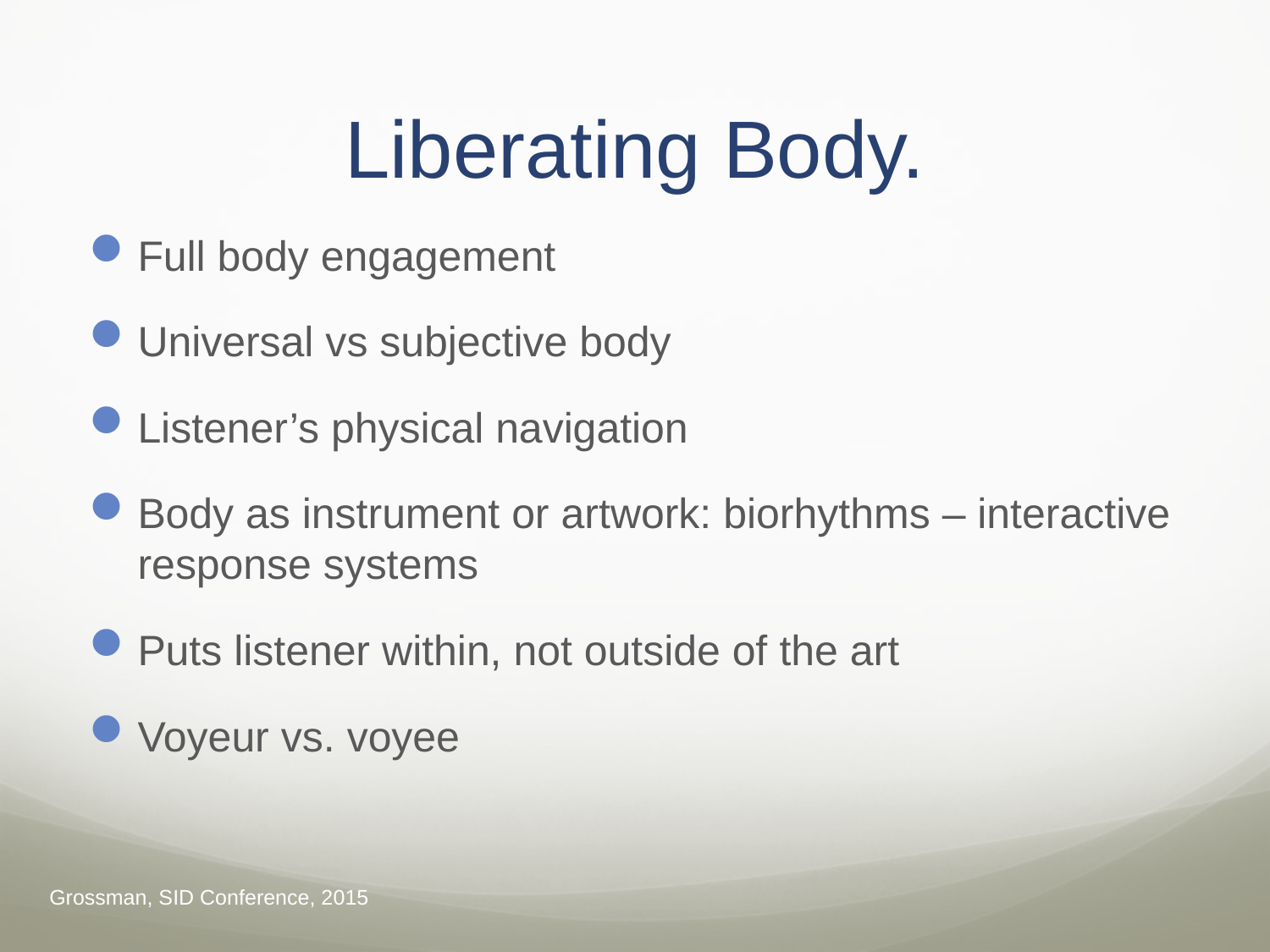

# Liberating Body.
Full body engagement
Universal vs subjective body
Listener’s physical navigation
Body as instrument or artwork: biorhythms – interactive response systems
Puts listener within, not outside of the art
Voyeur vs. voyee

Grossman, SID Conference, 2015